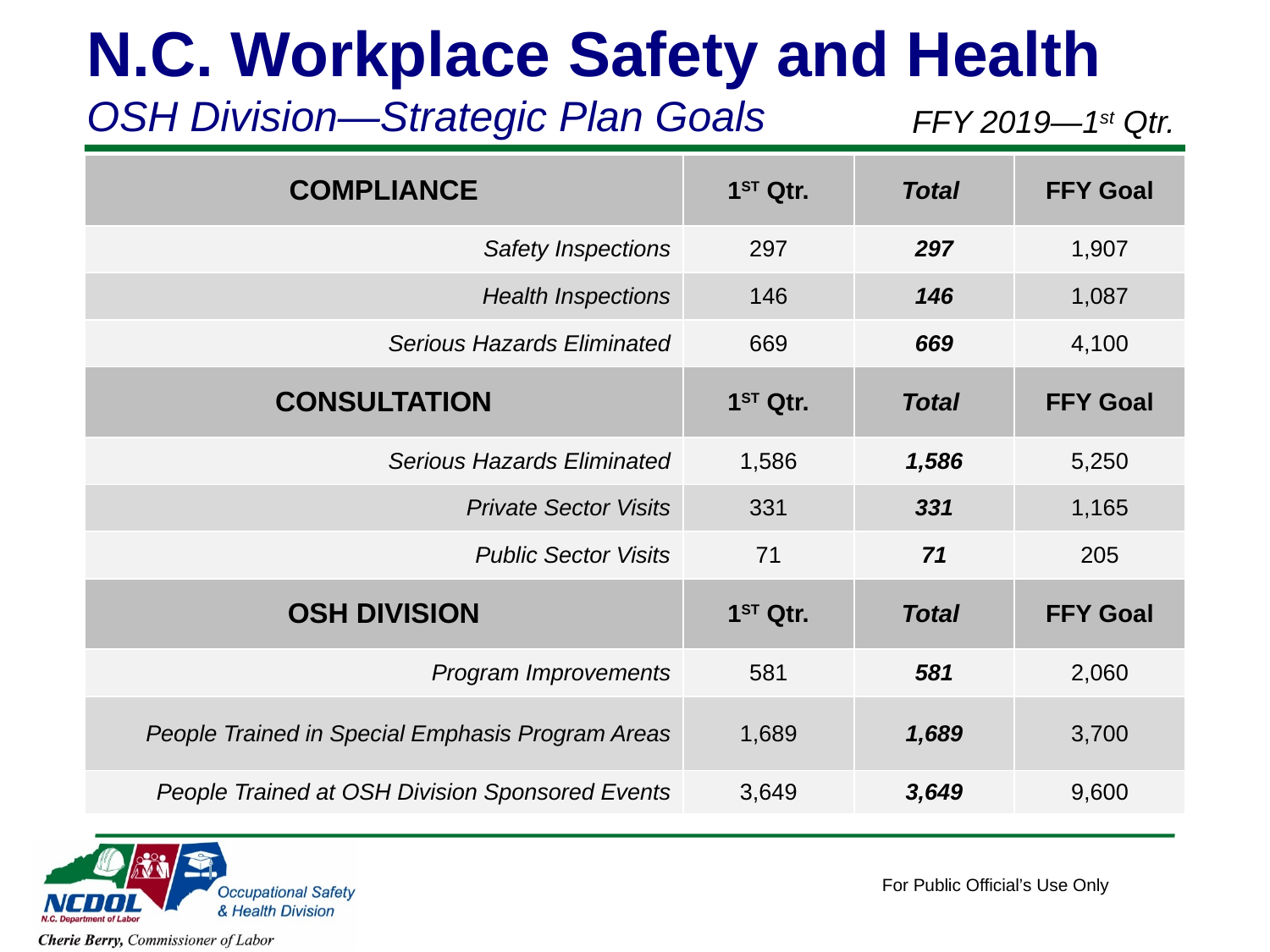

N.C. Workplace Safety and Health
OSH Division—Strategic Plan Goals
FFY 2019—1st Qtr.
| COMPLIANCE | 1ST Qtr. | Total | FFY Goal |
| --- | --- | --- | --- |
| Safety Inspections | 297 | 297 | 1,907 |
| Health Inspections | 146 | 146 | 1,087 |
| Serious Hazards Eliminated | 669 | 669 | 4,100 |
| CONSULTATION | 1ST Qtr. | Total | FFY Goal |
| Serious Hazards Eliminated | 1,586 | 1,586 | 5,250 |
| Private Sector Visits | 331 | 331 | 1,165 |
| Public Sector Visits | 71 | 71 | 205 |
| OSH DIVISION | 1ST Qtr. | Total | FFY Goal |
| Program Improvements | 581 | 581 | 2,060 |
| People Trained in Special Emphasis Program Areas | 1,689 | 1,689 | 3,700 |
| People Trained at OSH Division Sponsored Events | 3,649 | 3,649 | 9,600 |